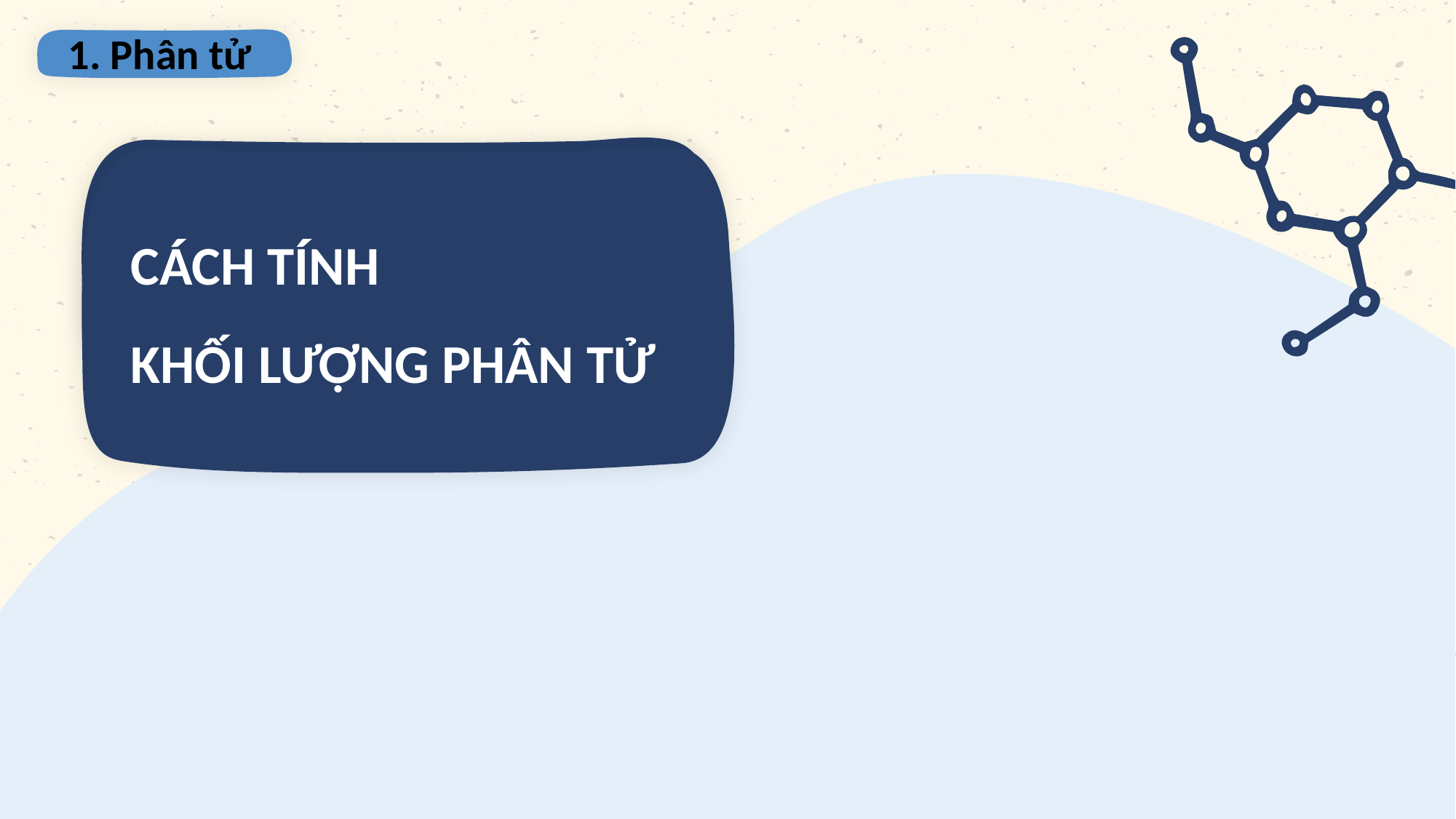

1. Phân tử

# CÁCH TÍNH KHỐI LƯỢNG PHÂN TỬ
CÁCH TÍNH
KHỐI LƯỢNG PHÂN TỬ